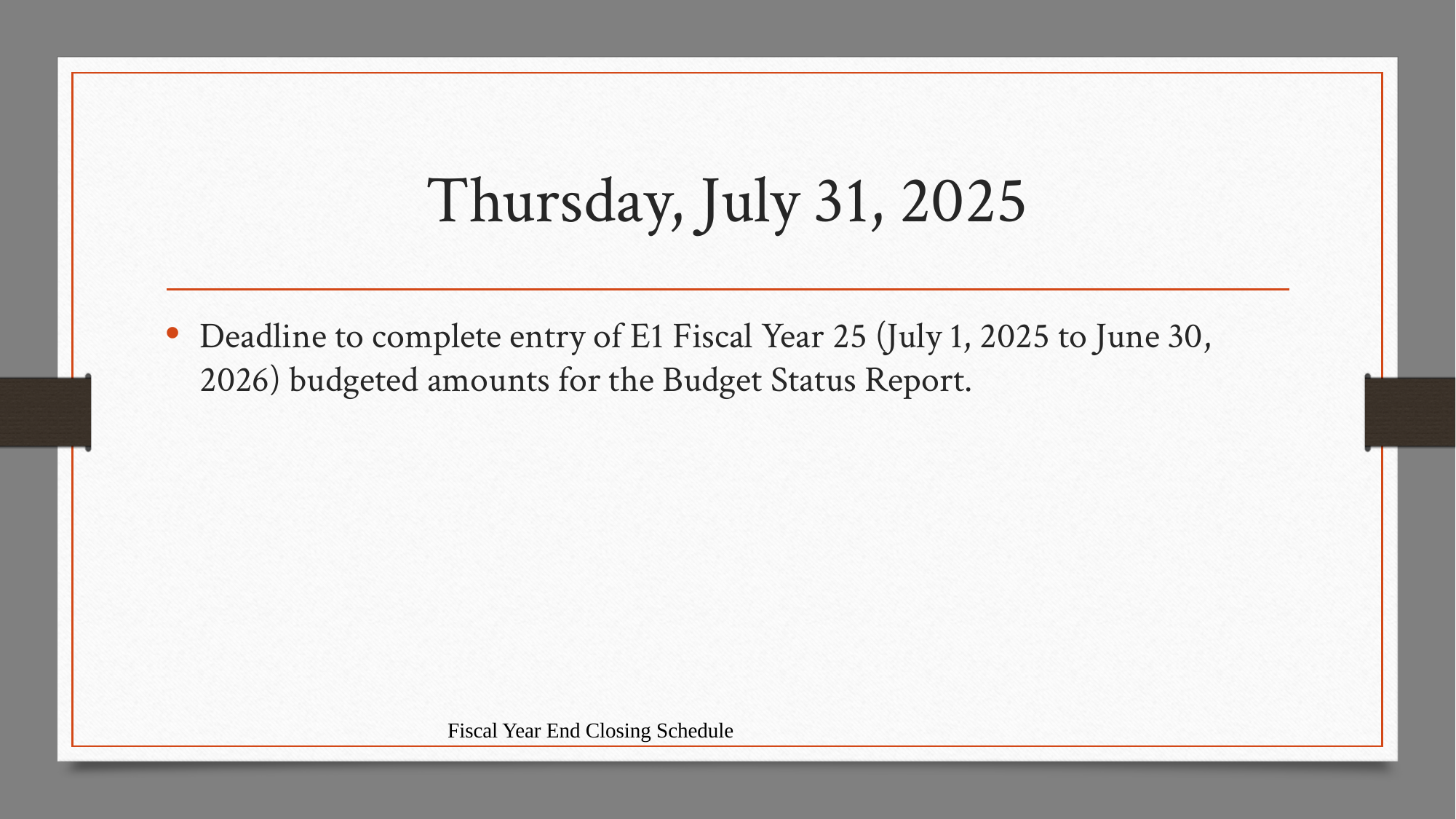

# Thursday, July 31, 2025
Deadline to complete entry of E1 Fiscal Year 25 (July 1, 2025 to June 30, 2026) budgeted amounts for the Budget Status Report.
Fiscal Year End Closing Schedule